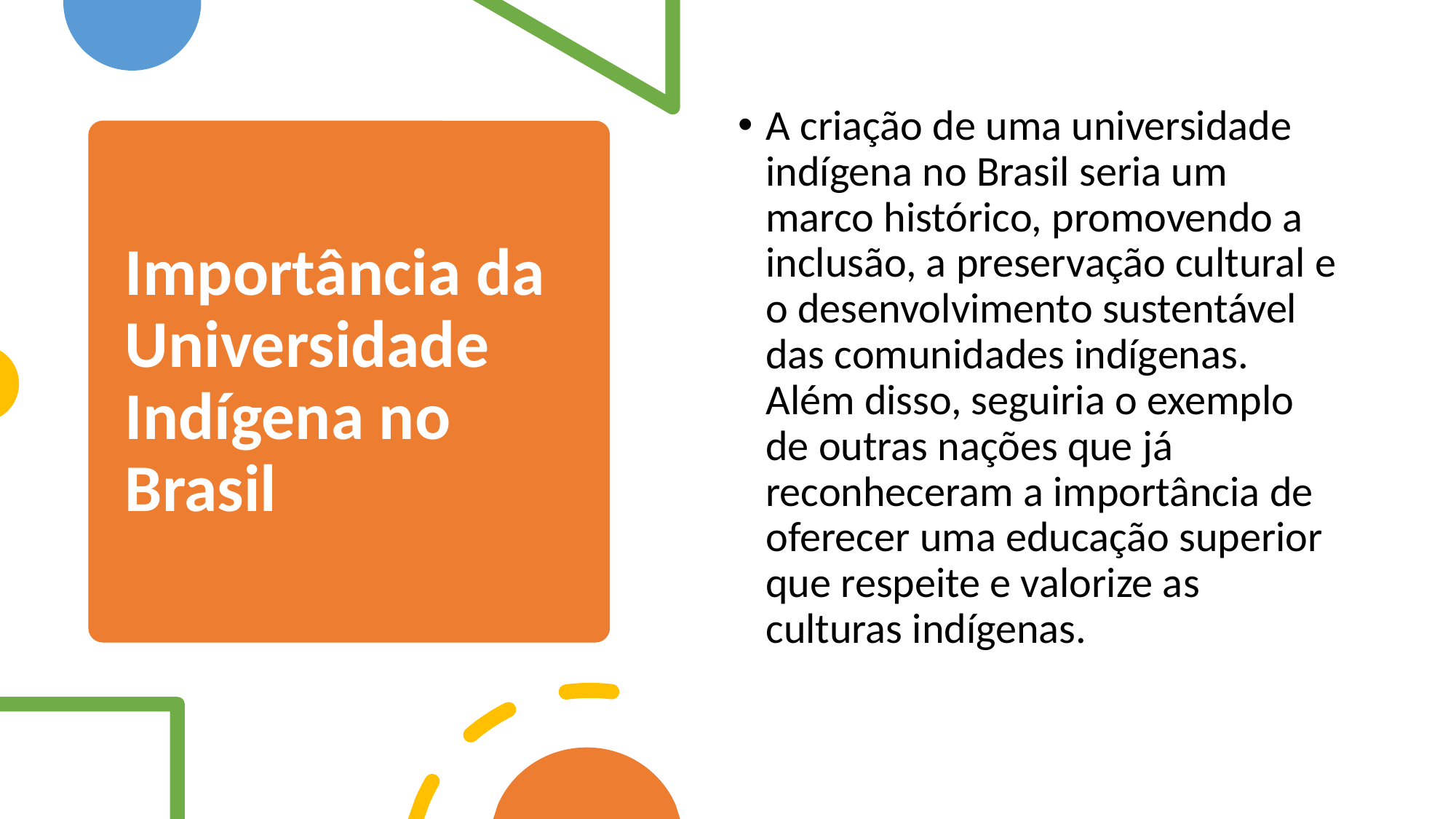

A criação de uma universidade indígena no Brasil seria um marco histórico, promovendo a inclusão, a preservação cultural e o desenvolvimento sustentável das comunidades indígenas. Além disso, seguiria o exemplo de outras nações que já reconheceram a importância de oferecer uma educação superior que respeite e valorize as culturas indígenas.

# Importância da Universidade Indígena no Brasil